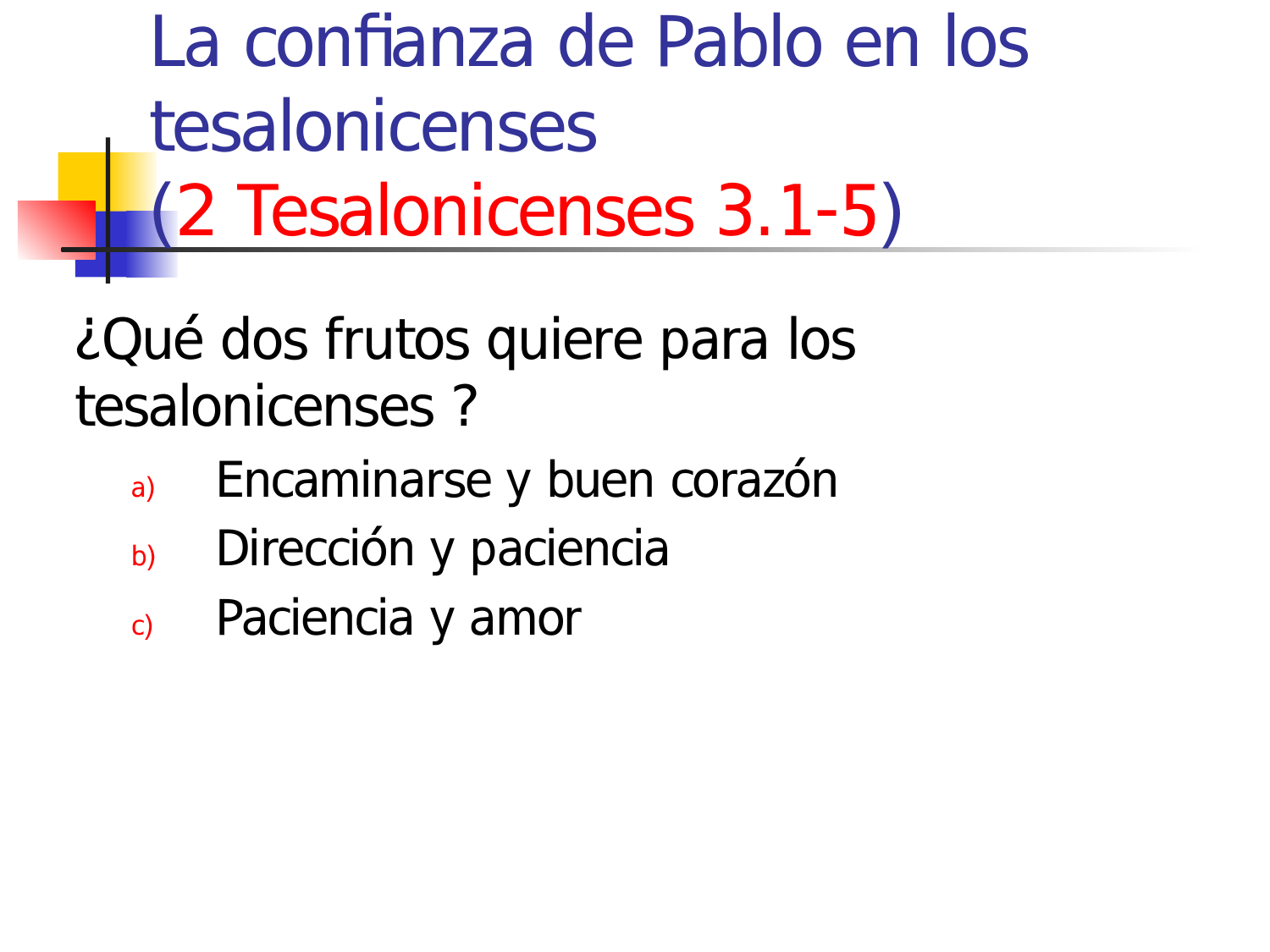

La confianza de Pablo en los tesalonicenses
(2 Tesalonicenses 3.1-5)
¿Qué dos frutos quiere para los tesalonicenses ?
Encaminarse y buen corazón
Dirección y paciencia
Paciencia y amor